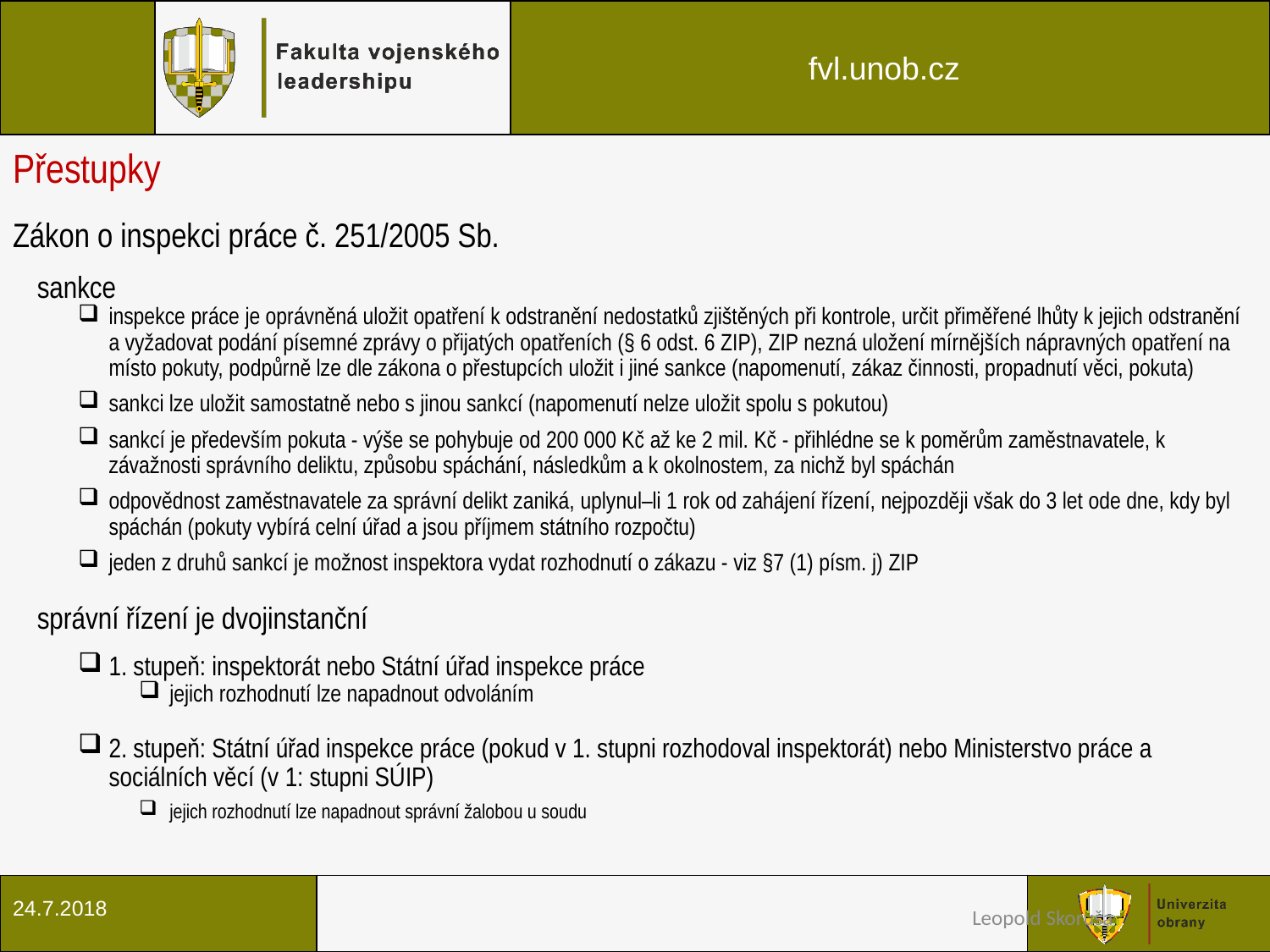

Přestupky
Zákon o inspekci práce č. 251/2005 Sb.
sankce
inspekce práce je oprávněná uložit opatření k odstranění nedostatků zjištěných při kontrole, určit přiměřené lhůty k jejich odstranění a vyžadovat podání písemné zprávy o přijatých opatřeních (§ 6 odst. 6 ZIP), ZIP nezná uložení mírnějších nápravných opatření na místo pokuty, podpůrně lze dle zákona o přestupcích uložit i jiné sankce (napomenutí, zákaz činnosti, propadnutí věci, pokuta)
sankci lze uložit samostatně nebo s jinou sankcí (napomenutí nelze uložit spolu s pokutou)
sankcí je především pokuta - výše se pohybuje od 200 000 Kč až ke 2 mil. Kč - přihlédne se k poměrům zaměstnavatele, k závažnosti správního deliktu, způsobu spáchání, následkům a k okolnostem, za nichž byl spáchán
odpovědnost zaměstnavatele za správní delikt zaniká, uplynul–li 1 rok od zahájení řízení, nejpozději však do 3 let ode dne, kdy byl spáchán (pokuty vybírá celní úřad a jsou příjmem státního rozpočtu)
jeden z druhů sankcí je možnost inspektora vydat rozhodnutí o zákazu - viz §7 (1) písm. j) ZIP
správní řízení je dvojinstanční
1. stupeň: inspektorát nebo Státní úřad inspekce práce
jejich rozhodnutí lze napadnout odvoláním
2. stupeň: Státní úřad inspekce práce (pokud v 1. stupni rozhodoval inspektorát) nebo Ministerstvo práce a sociálních věcí (v 1: stupni SÚIP)
jejich rozhodnutí lze napadnout správní žalobou u soudu
24.7.2018
Leopold Skoruša